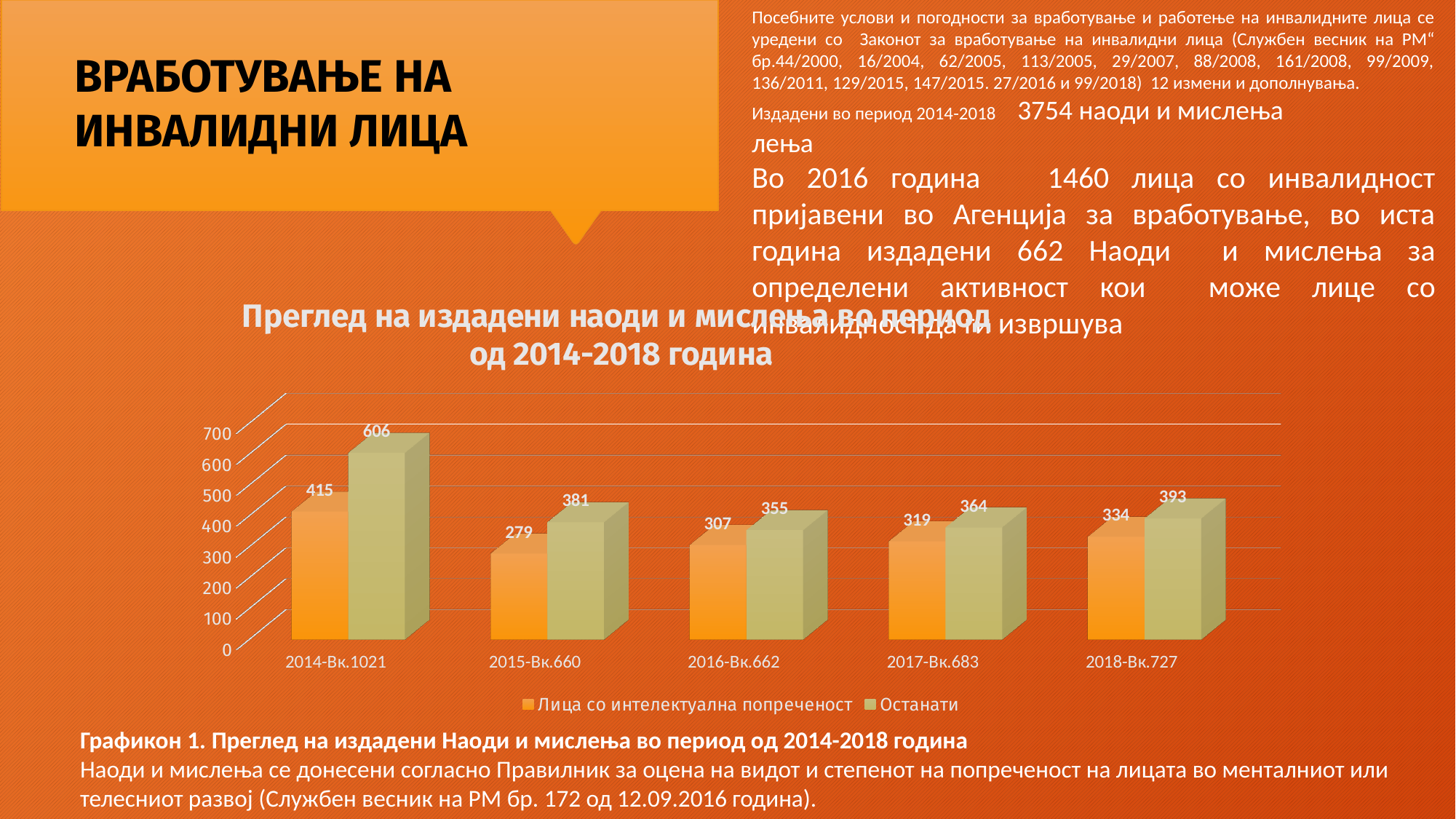

Посебните услови и погодности за вработување и работење на инвалидните лица се уредени со  Законот за вработување на инвалидни лица (Службен весник на РМ“ бр.44/2000, 16/2004, 62/2005, 113/2005, 29/2007, 88/2008, 161/2008, 99/2009, 136/2011, 129/2015, 147/2015. 27/2016 и 99/2018)  12 измени и дополнувања.
Издадени во период 2014-2018    3754 наоди и мислења
лења
Во 2016 година   1460 лица со инвалидност пријавени во Агенција за вработување, во иста година издадени 662 Наоди  и мислења за определени активност кои  може лице со инвалидност да ги извршува
ВРАБОТУВАЊЕ НА
ИНВАЛИДНИ ЛИЦА

[unsupported chart]

Графикон 1. Преглед на издадени Наоди и мислења во период од 2014-2018 година
Наоди и мислења се донесени согласно Правилник за оцена на видот и степенот на попреченост на лицата во менталниот или телесниот развој (Службен весник на РМ бр. 172 од 12.09.2016 година).